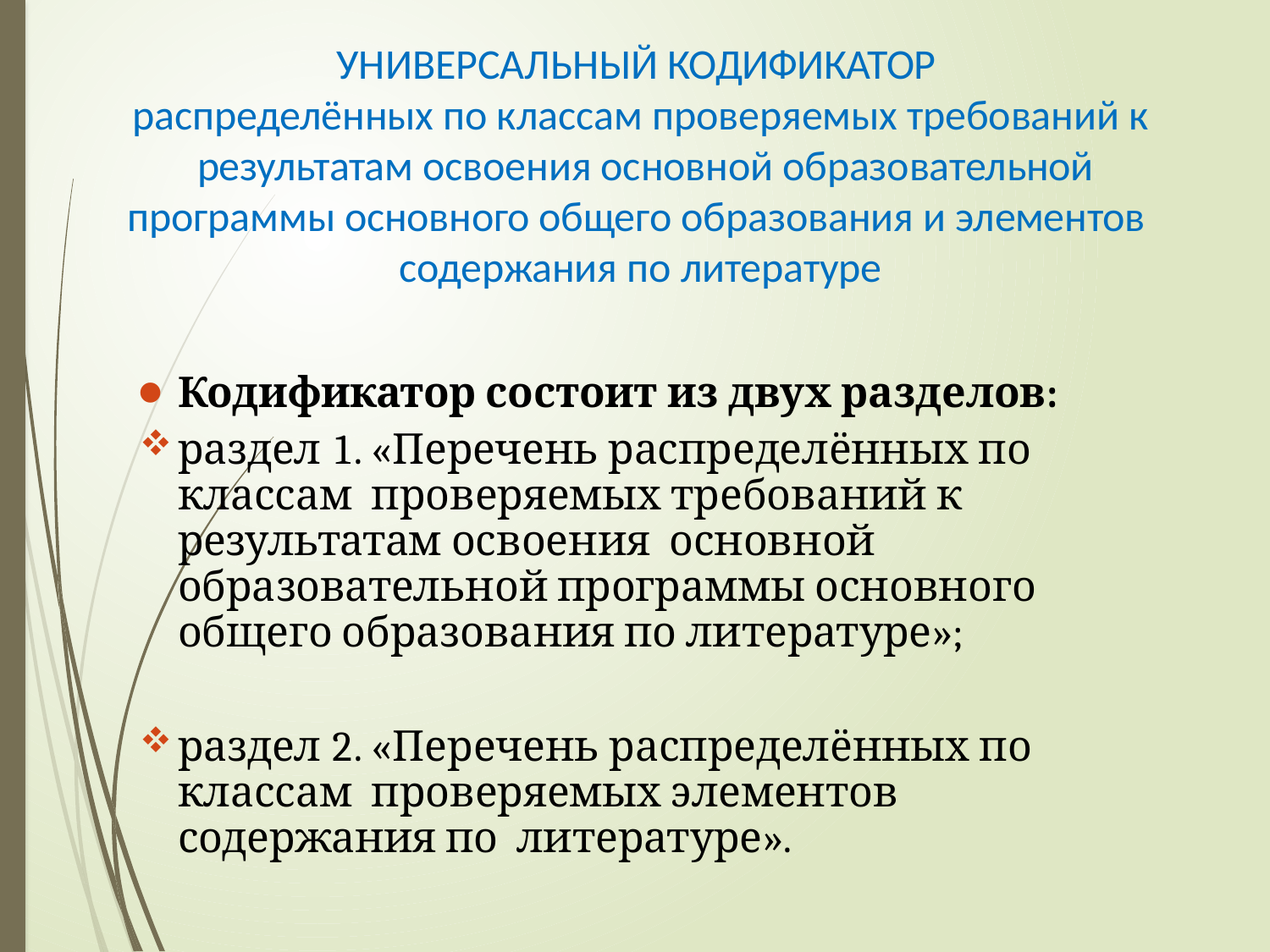

УНИВЕРСАЛЬНЫЙ КОДИФИКАТОР
распределённых по классам проверяемых требований к  результатам освоения основной образовательной
программы основного общего образования и элементов  содержания по литературе

Кодификатор состоит из двух разделов:
раздел 1. «Перечень распределённых по классам  проверяемых требований к результатам освоения  основной образовательной программы основного  общего образования по литературе»;

раздел 2. «Перечень распределённых по классам  проверяемых элементов содержания по  литературе».